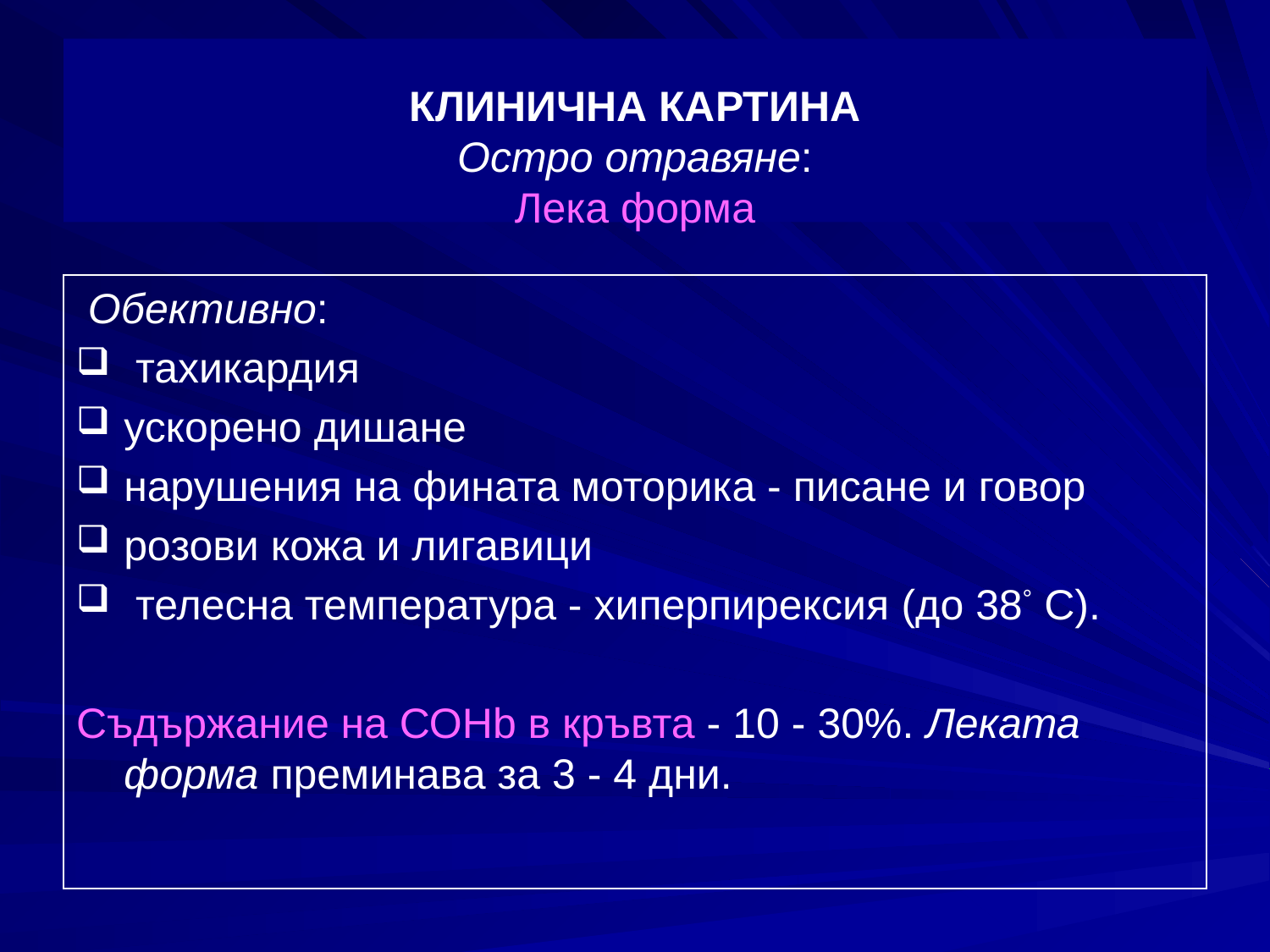

# КЛИНИЧНА КАРТИНА Остро отравяне: Лека форма
 Обективно:
 тахикардия
ускорено дишане
нарушения на фината моторика - писане и говор
розови кожа и лигавици
 телесна температура - хиперпирексия (до 38° С).

Съдържание на СОНb в кръвта - 10 - 30%. Леката форма преминава за 3 - 4 дни.